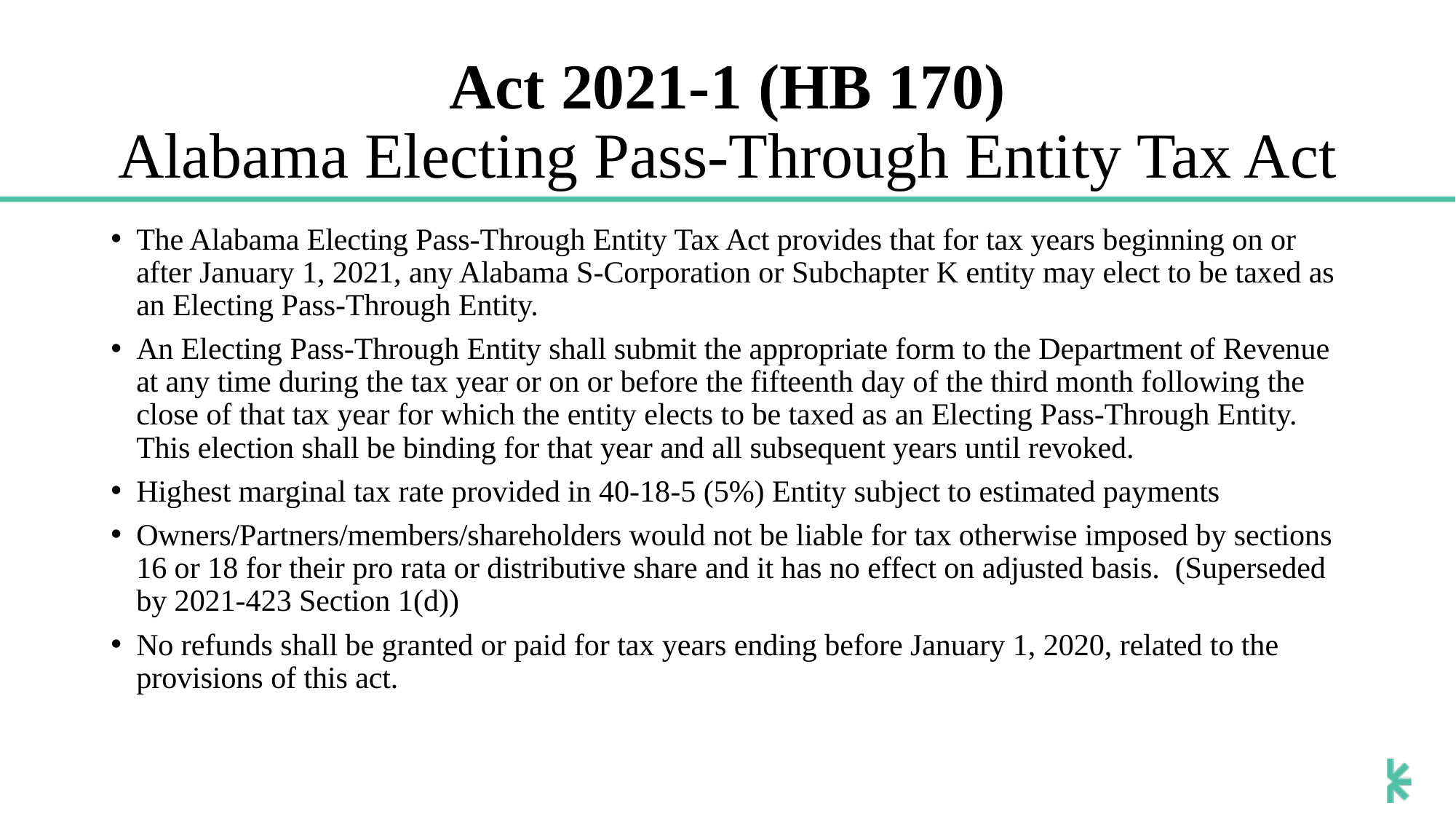

# Act 2021-1 (HB 170) Alabama Electing Pass-Through Entity Tax Act
The Alabama Electing Pass-Through Entity Tax Act provides that for tax years beginning on or after January 1, 2021, any Alabama S-Corporation or Subchapter K entity may elect to be taxed as an Electing Pass-Through Entity.
An Electing Pass-Through Entity shall submit the appropriate form to the Department of Revenue at any time during the tax year or on or before the fifteenth day of the third month following the close of that tax year for which the entity elects to be taxed as an Electing Pass-Through Entity. This election shall be binding for that year and all subsequent years until revoked.
Highest marginal tax rate provided in 40-18-5 (5%) Entity subject to estimated payments
Owners/Partners/members/shareholders would not be liable for tax otherwise imposed by sections 16 or 18 for their pro rata or distributive share and it has no effect on adjusted basis.  (Superseded by 2021-423 Section 1(d))
No refunds shall be granted or paid for tax years ending before January 1, 2020, related to the provisions of this act.